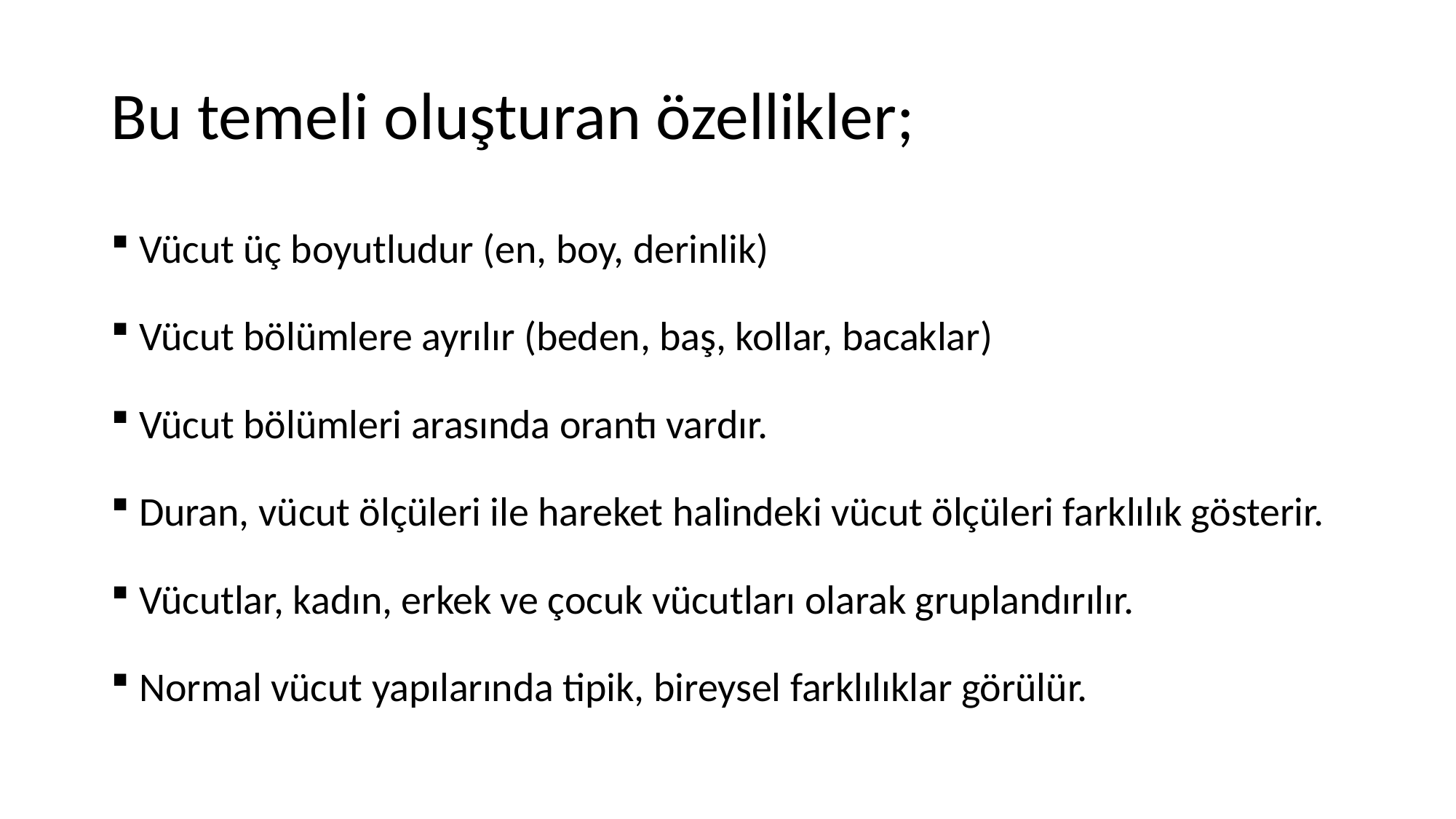

# Bu temeli oluşturan özellikler;
Vücut üç boyutludur (en, boy, derinlik)
Vücut bölümlere ayrılır (beden, baş, kollar, bacaklar)
Vücut bölümleri arasında orantı vardır.
Duran, vücut ölçüleri ile hareket halindeki vücut ölçüleri farklılık gösterir.
Vücutlar, kadın, erkek ve çocuk vücutları olarak gruplandırılır.
Normal vücut yapılarında tipik, bireysel farklılıklar görülür.